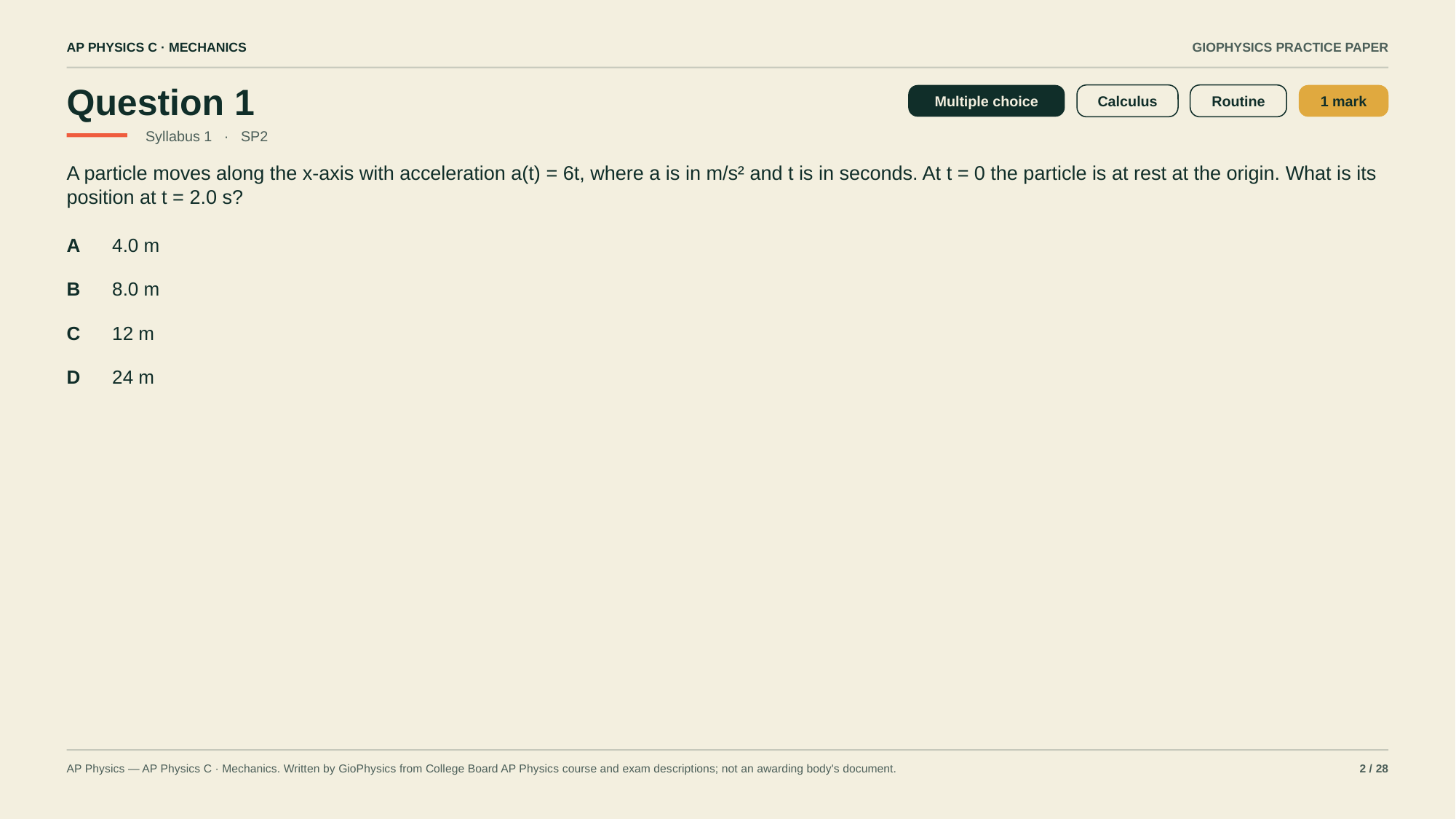

AP PHYSICS C · MECHANICS
GIOPHYSICS PRACTICE PAPER

Question 1

Multiple choice

Calculus

Routine

1 mark
Syllabus 1   ·   SP2

A particle moves along the x-axis with acceleration a(t) = 6t, where a is in m/s² and t is in seconds. At t = 0 the particle is at rest at the origin. What is its position at t = 2.0 s?
A
4.0 m
B
8.0 m
C
12 m
D
24 m

AP Physics — AP Physics C · Mechanics. Written by GioPhysics from College Board AP Physics course and exam descriptions; not an awarding body's document.
2 / 28